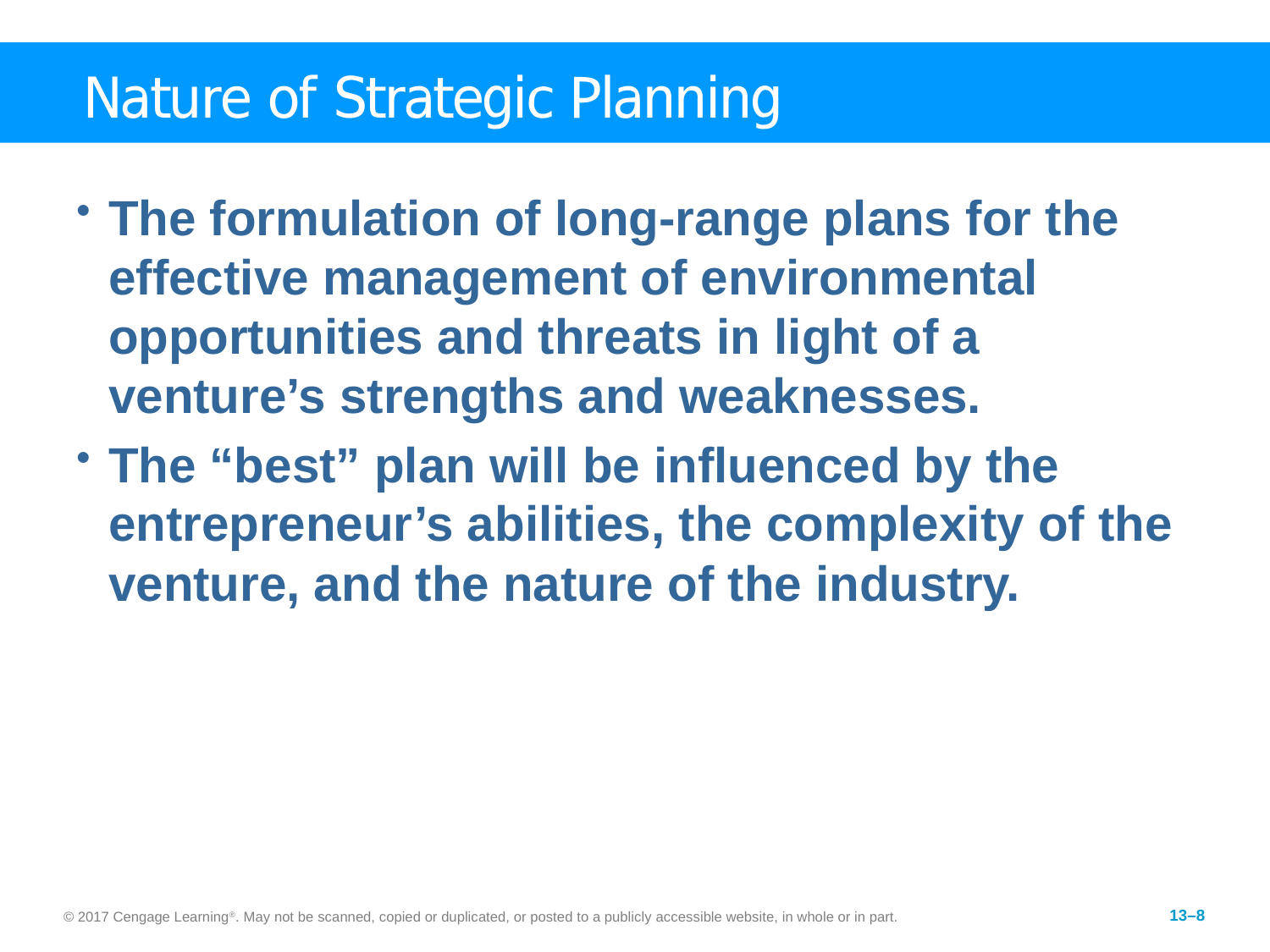

# Nature of Strategic Planning
The formulation of long-range plans for the effective management of environmental opportunities and threats in light of a venture’s strengths and weaknesses.
The “best” plan will be influenced by the entrepreneur’s abilities, the complexity of the venture, and the nature of the industry.
© 2017 Cengage Learning®. May not be scanned, copied or duplicated, or posted to a publicly accessible website, in whole or in part.
13–8